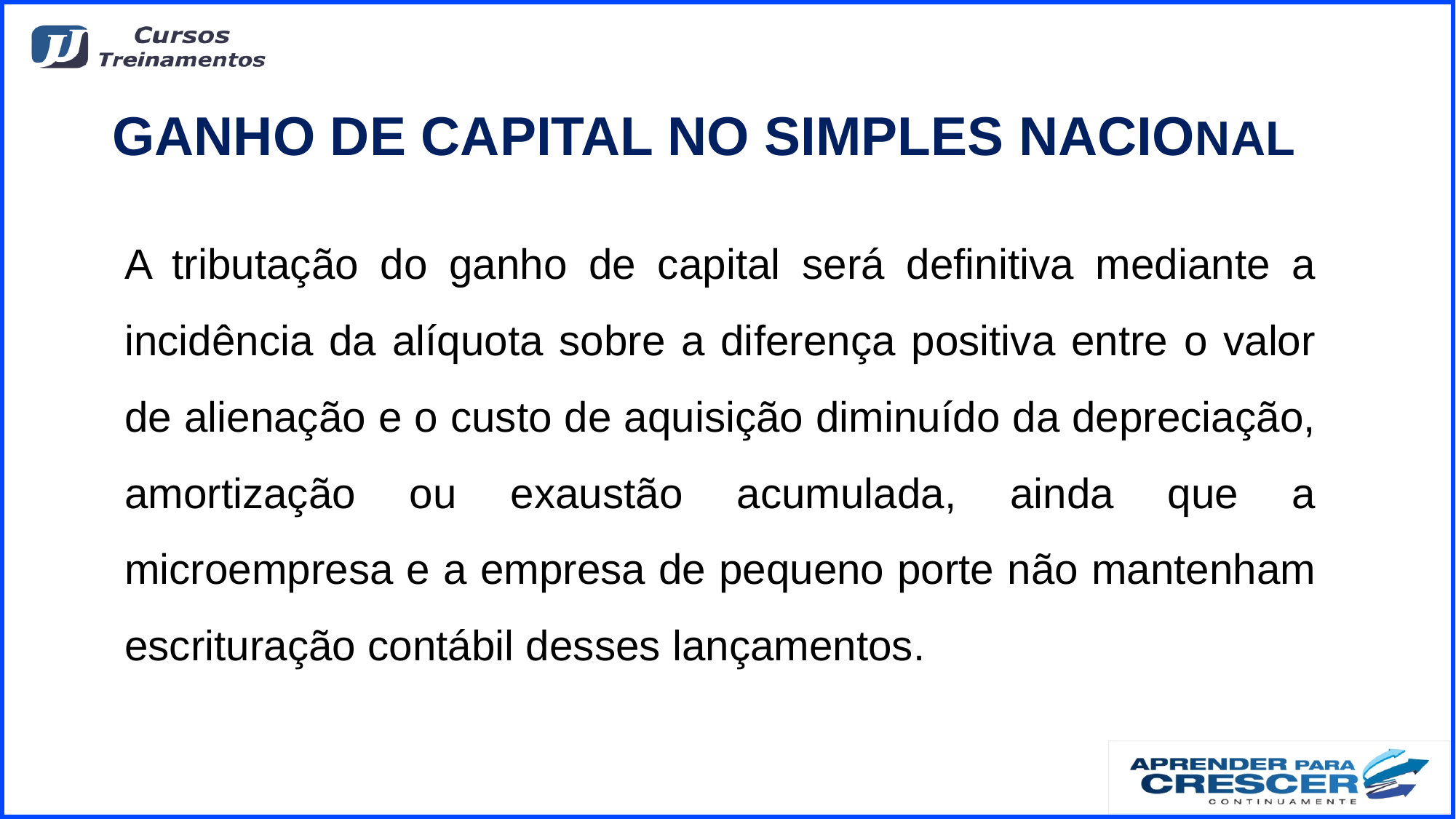

# GANHO DE CAPITAL NO SIMPLES NACIONAL
	A tributação do ganho de capital será definitiva mediante a incidência da alíquota sobre a diferença positiva entre o valor de alienação e o custo de aquisição diminuído da depreciação, amortização ou exaustão acumulada, ainda que a microempresa e a empresa de pequeno porte não mantenham escrituração contábil desses lançamentos.